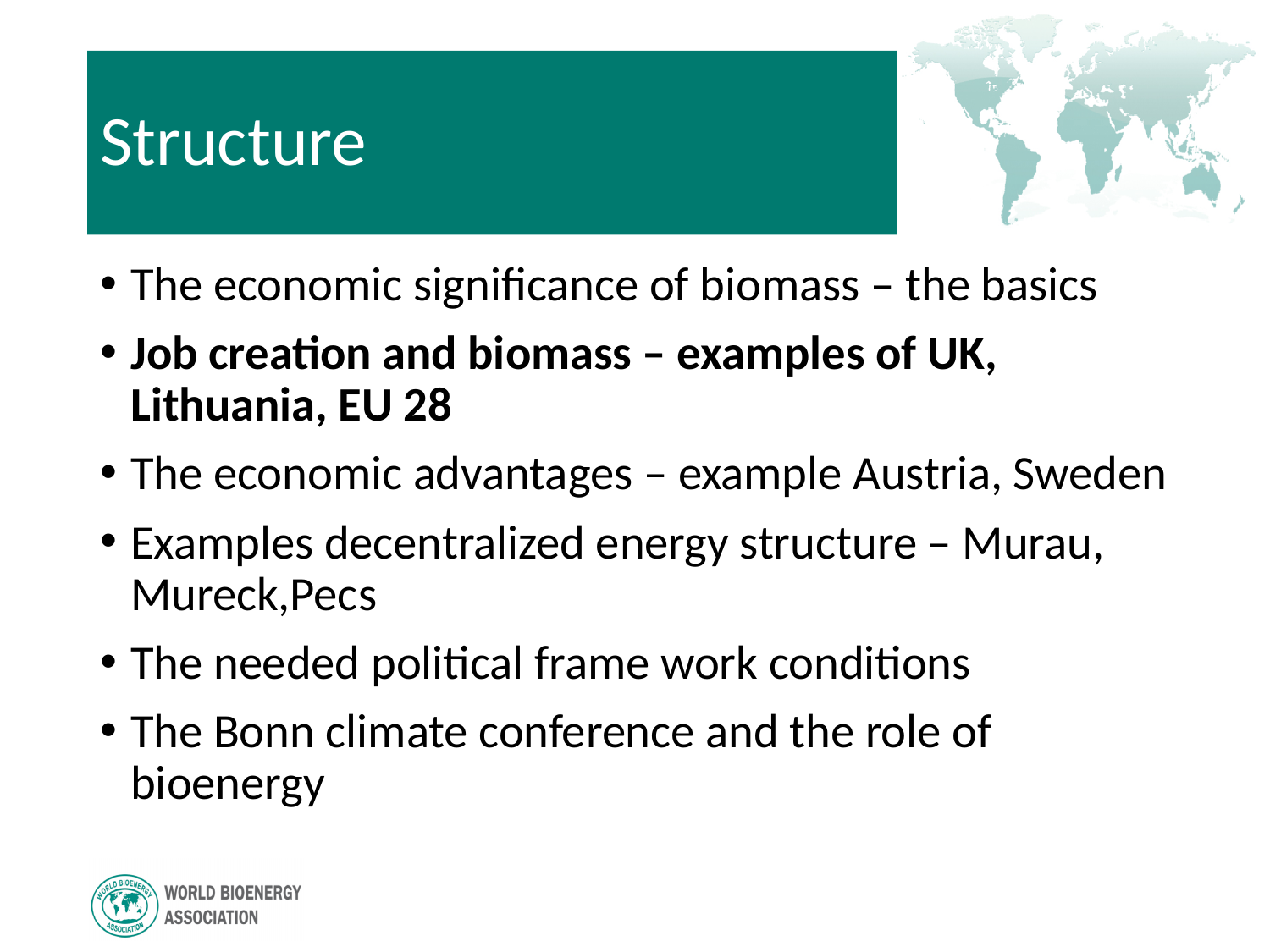

# Structure
The economic significance of biomass – the basics
Job creation and biomass – examples of UK, Lithuania, EU 28
The economic advantages – example Austria, Sweden
Examples decentralized energy structure – Murau, Mureck,Pecs
The needed political frame work conditions
The Bonn climate conference and the role of bioenergy